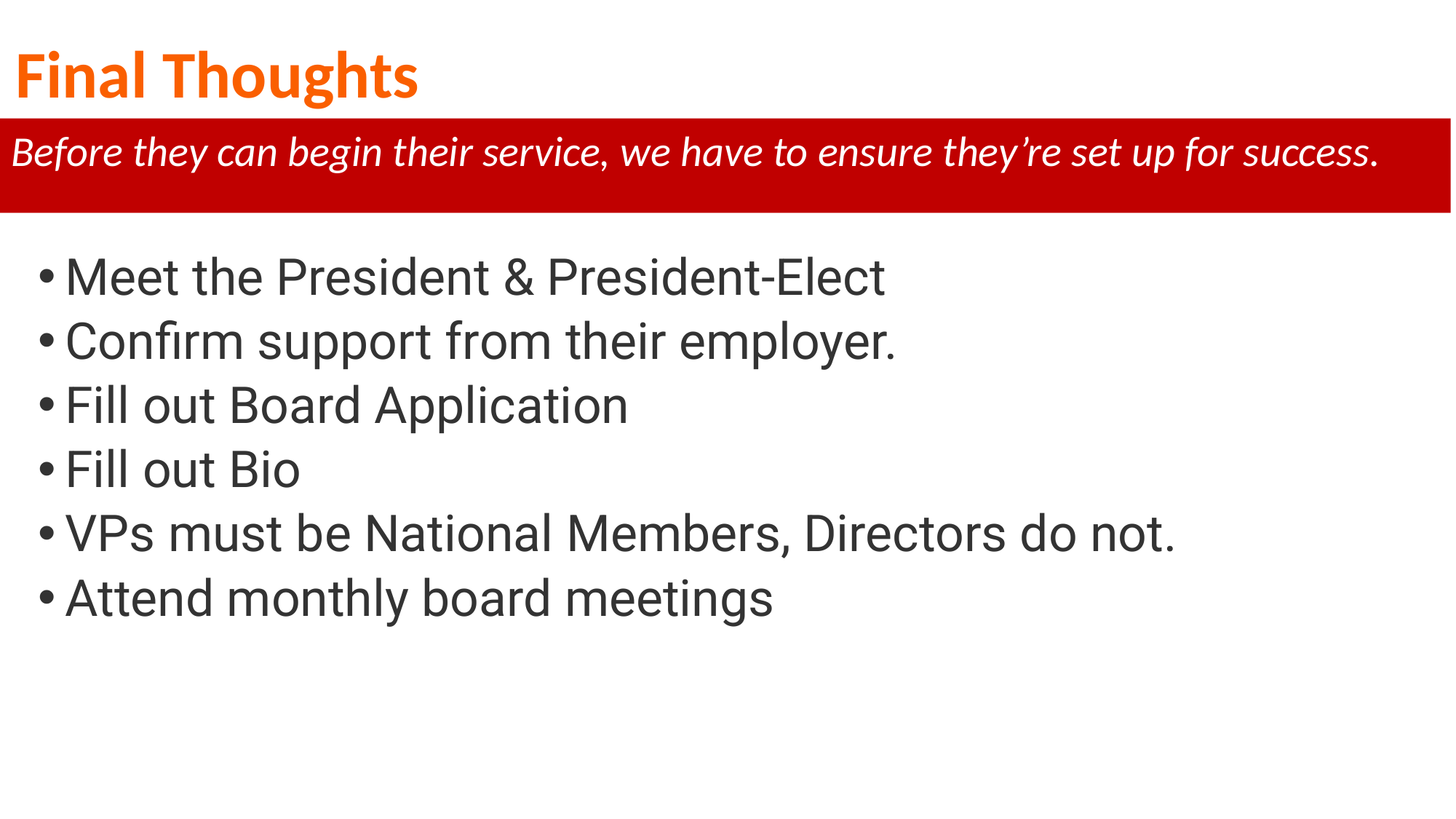

# Final Thoughts
Before they can begin their service, we have to ensure they’re set up for success.

Meet the President & President-Elect
Confirm support from their employer.
Fill out Board Application
Fill out Bio
VPs must be National Members, Directors do not.
Attend monthly board meetings